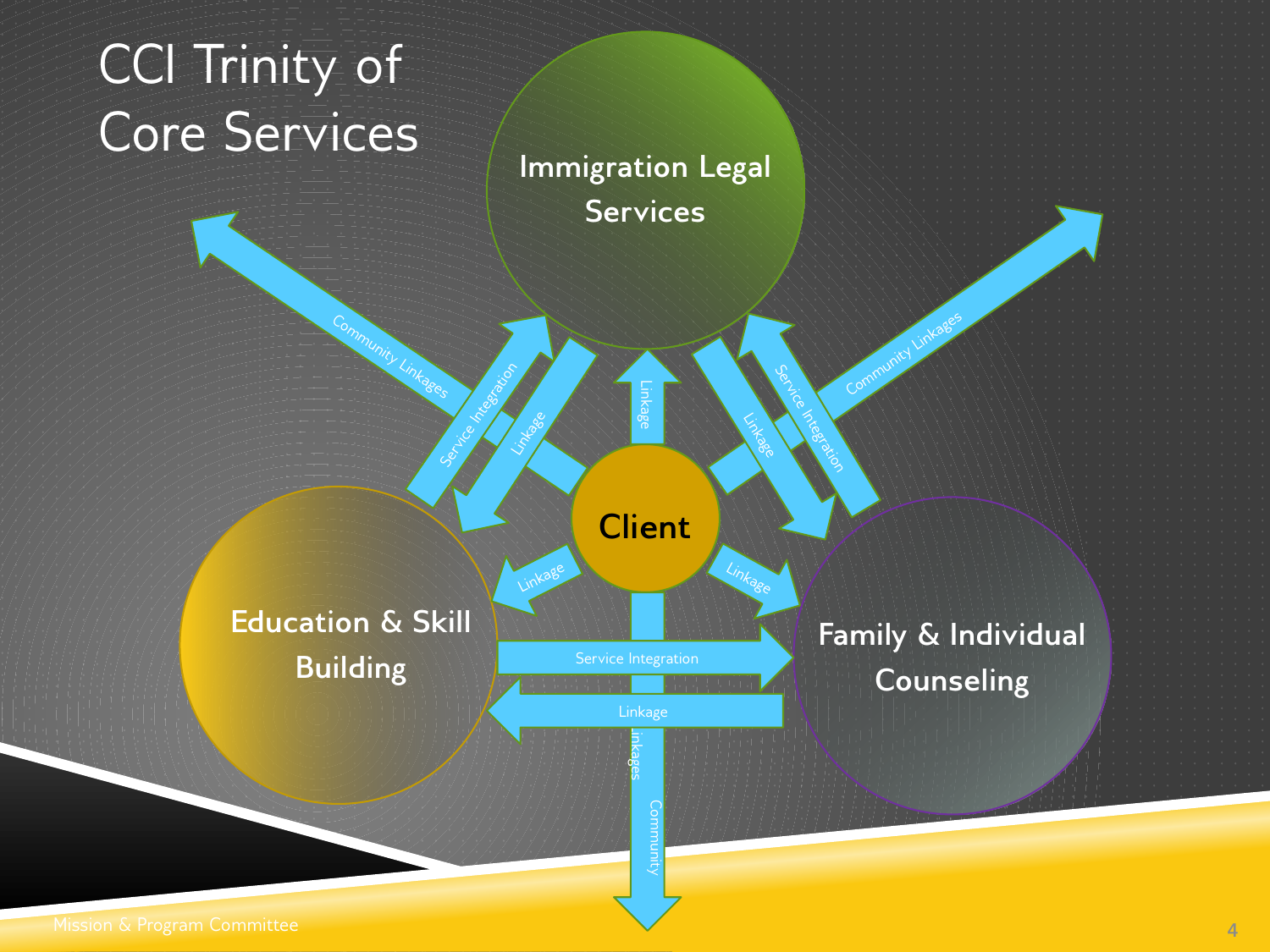

CCI Trinity of
Core Services

Immigration Legal
Services
Community Linkages
Service Integration
Community Linkages
Linkage
Linkage
Service Integration
Linkage
Client
Education & Skill
Building

Family & Individual
Counseling
Linkage
Linkage
Linkage
Service Integration
                                   Community Linkages
4
Mission & Program Committee